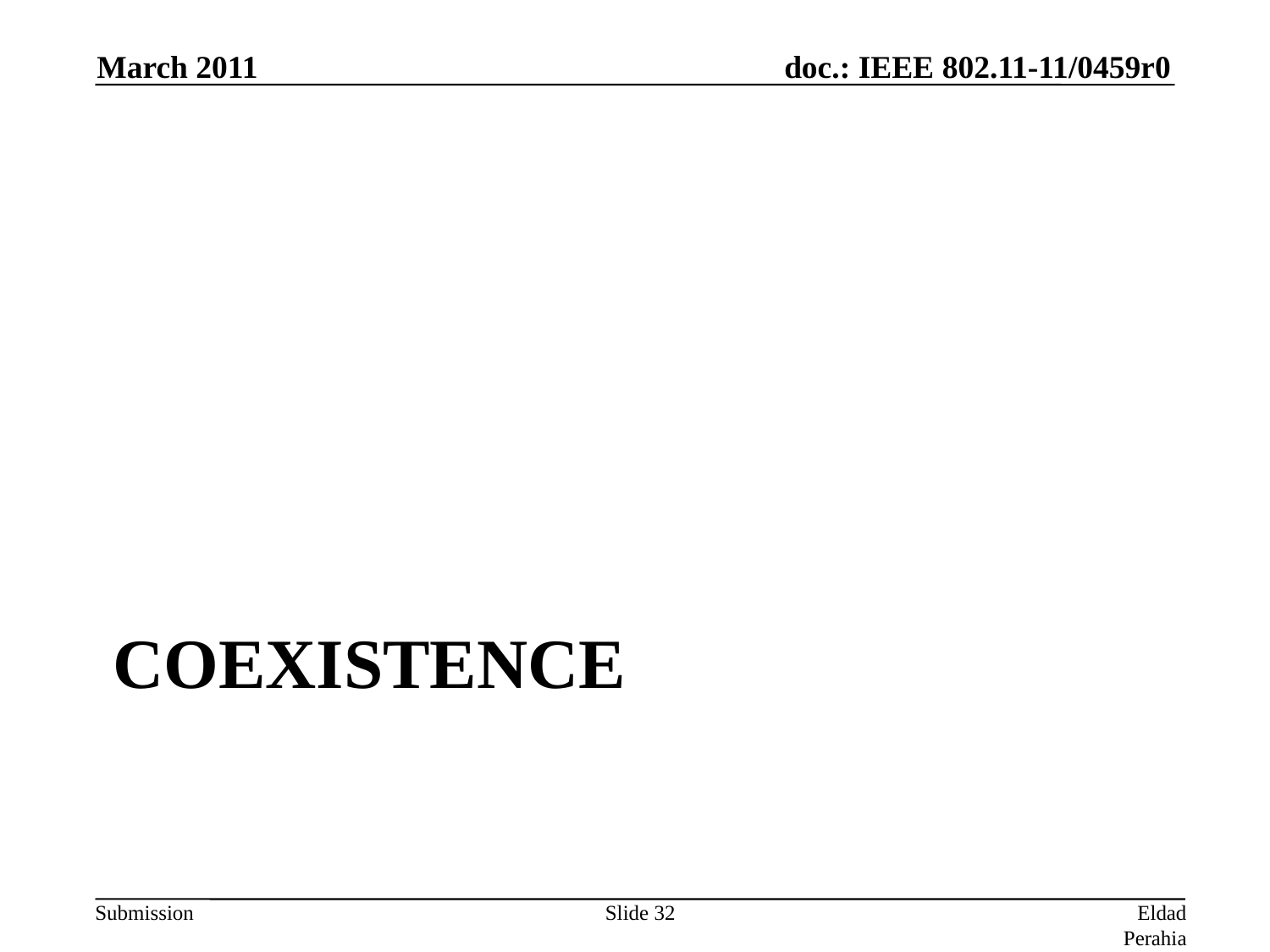

March 2011

# Coexistence
Slide 32
Eldad Perahia, Intel Corporation